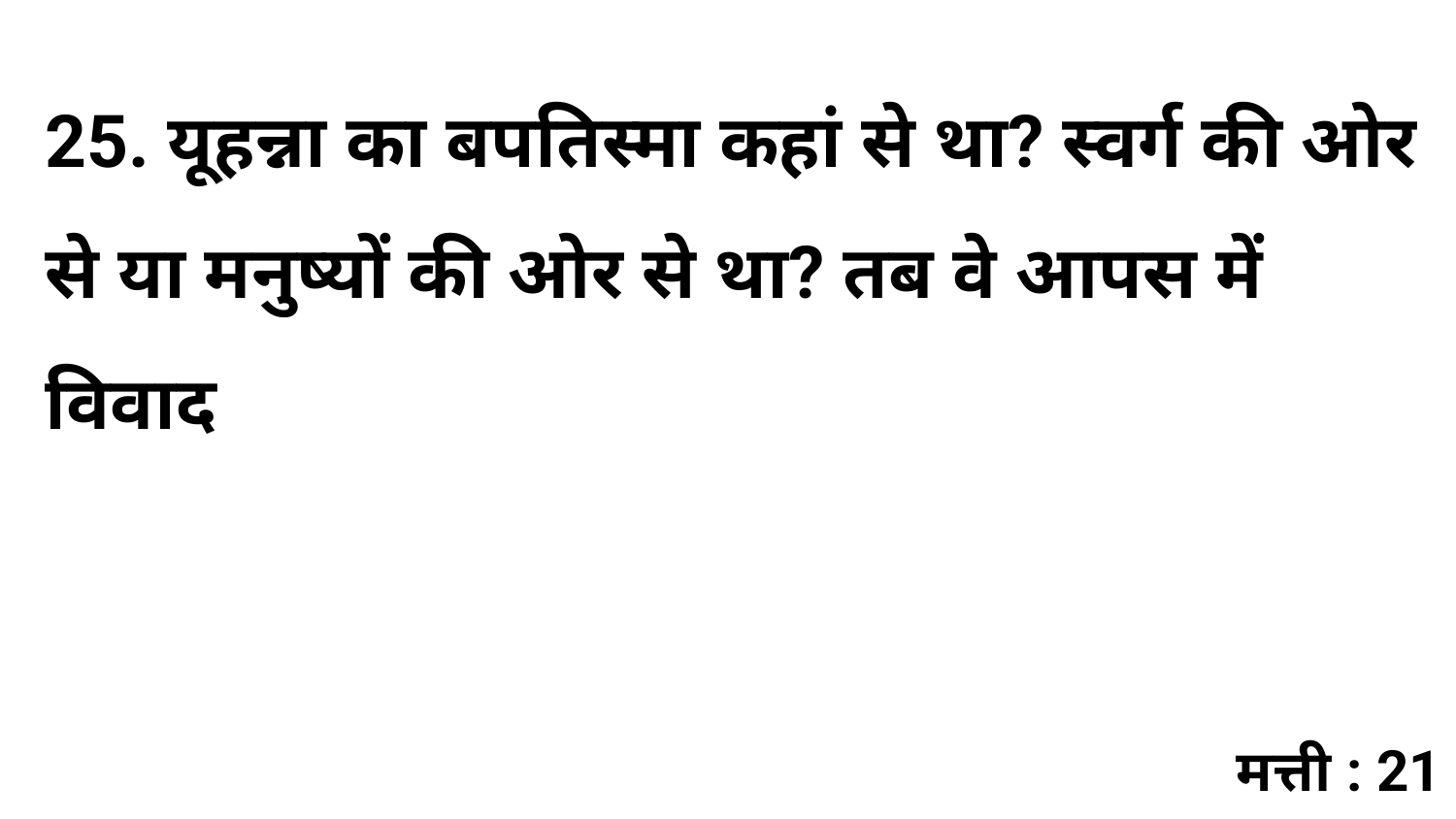

25. यूहन्ना का बपतिस्मा कहां से था? स्वर्ग की ओर से या मनुष्यों की ओर से था? तब वे आपस में विवाद
मत्ती : 21